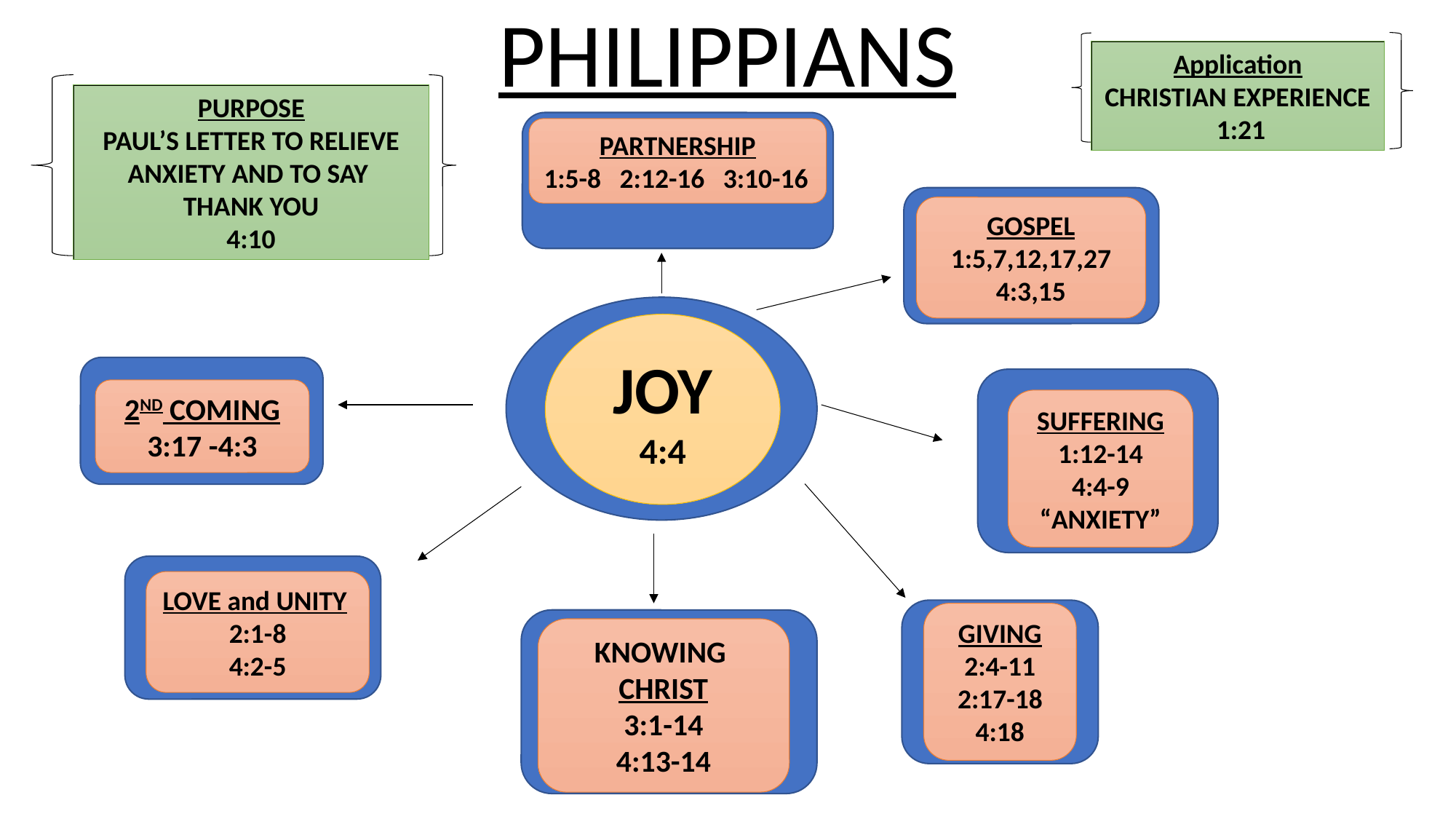

# PHILIPPIANS

Application
CHRISTIAN EXPERIENCE
 1:21

PURPOSE
PAUL’S LETTER TO RELIEVE ANXIETY AND TO SAY
THANK YOU
4:10

PARTNERSHIP
1:5-8   2:12-16   3:10-16

GOSPEL
1:5,7,12,17,27
4:3,15

JOY
4:4

2ND COMING
3:17 -4:3
SUFFERING 1:12-14
4:4-9
“ANXIETY”

LOVE and UNITY
2:1-8
4:2-5

GIVING
2:4-11
2:17-18
4:18

KNOWING
CHRIST
3:1-14
4:13-14